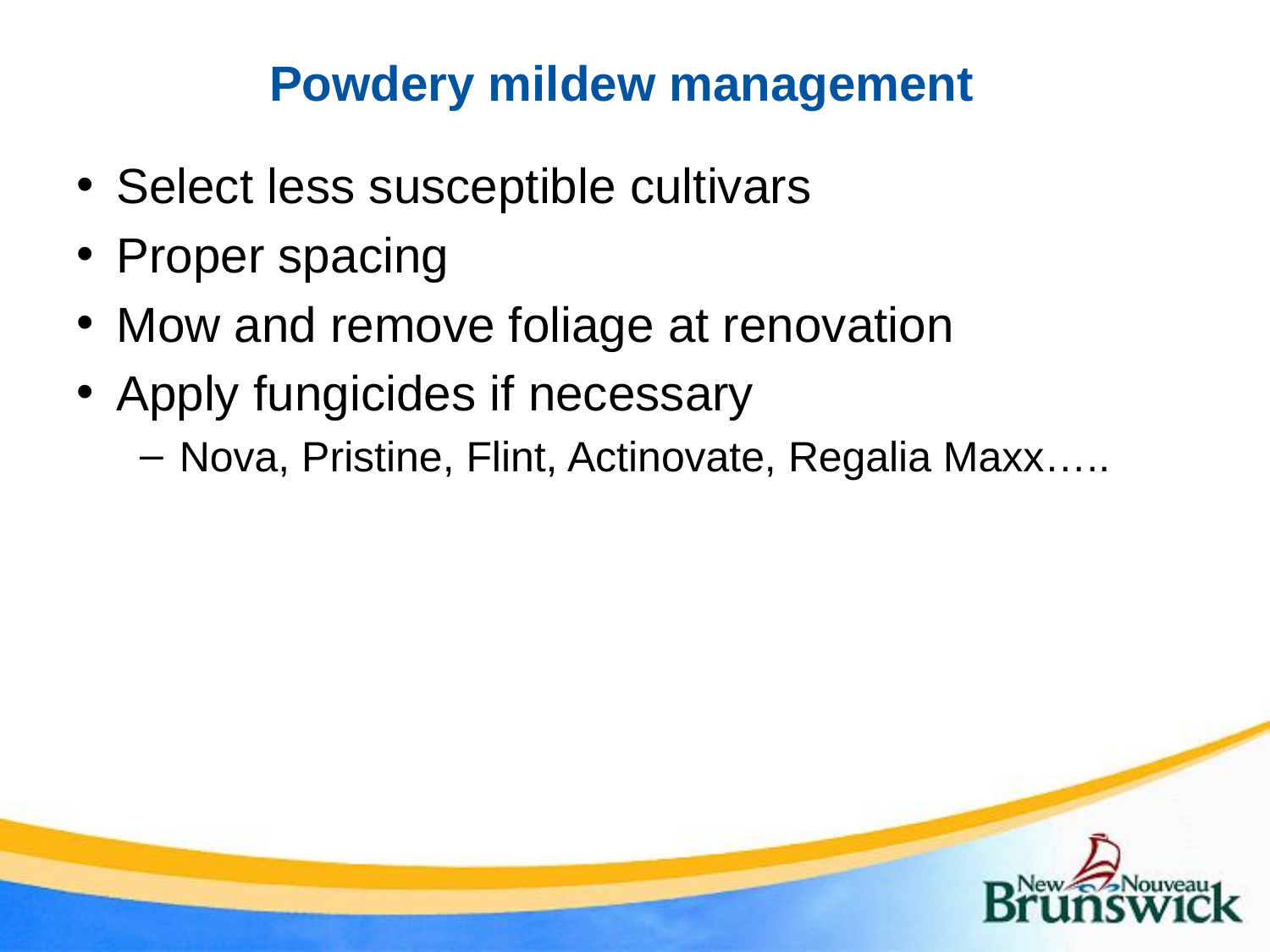

# Powdery mildew management
Select less susceptible cultivars
Proper spacing
Mow and remove foliage at renovation
Apply fungicides if necessary
Nova, Pristine, Flint, Actinovate, Regalia Maxx…..